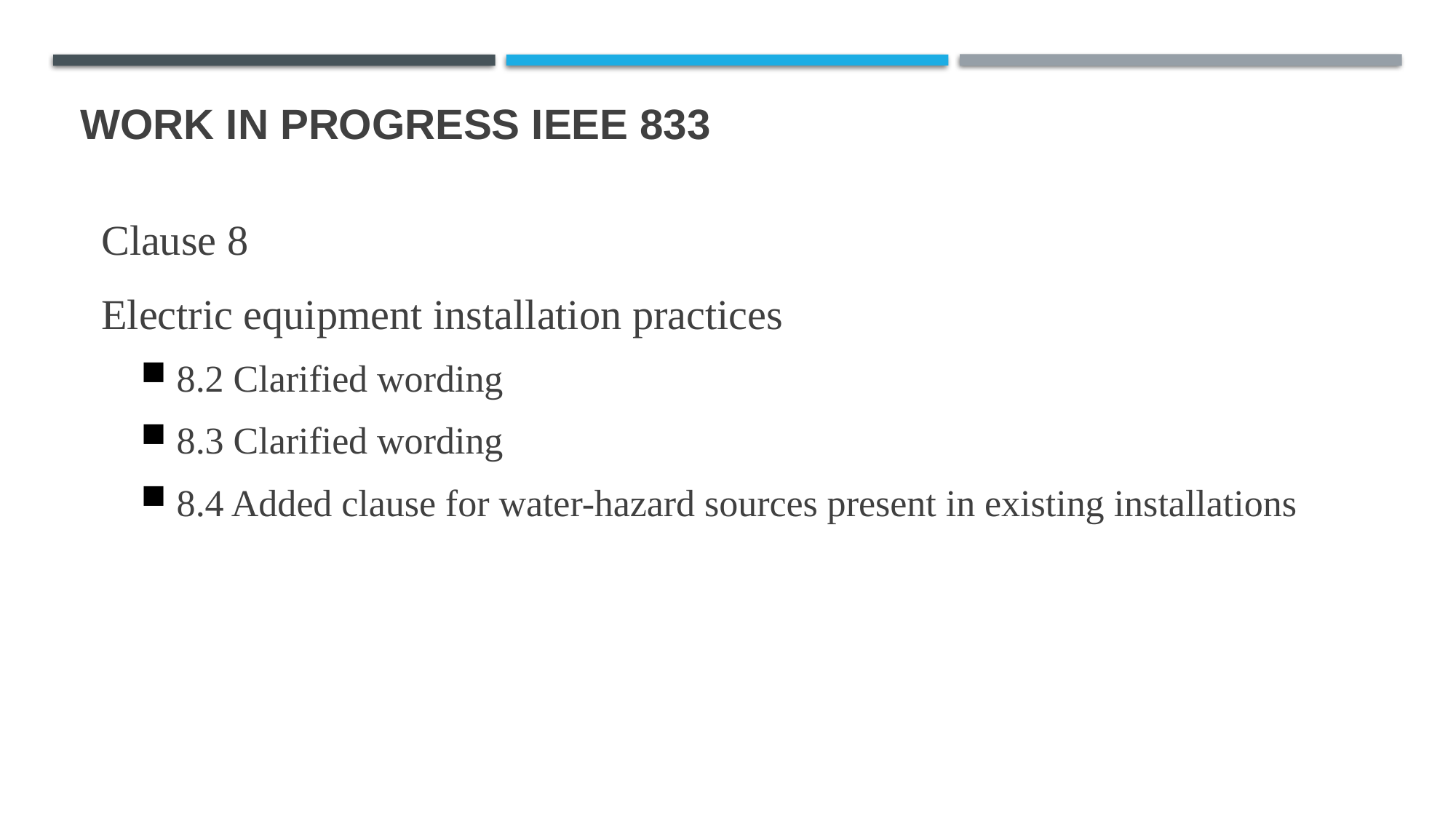

# Work in Progress IEEE 833
Clause 8
Electric equipment installation practices
8.2 Clarified wording
8.3 Clarified wording
8.4 Added clause for water-hazard sources present in existing installations